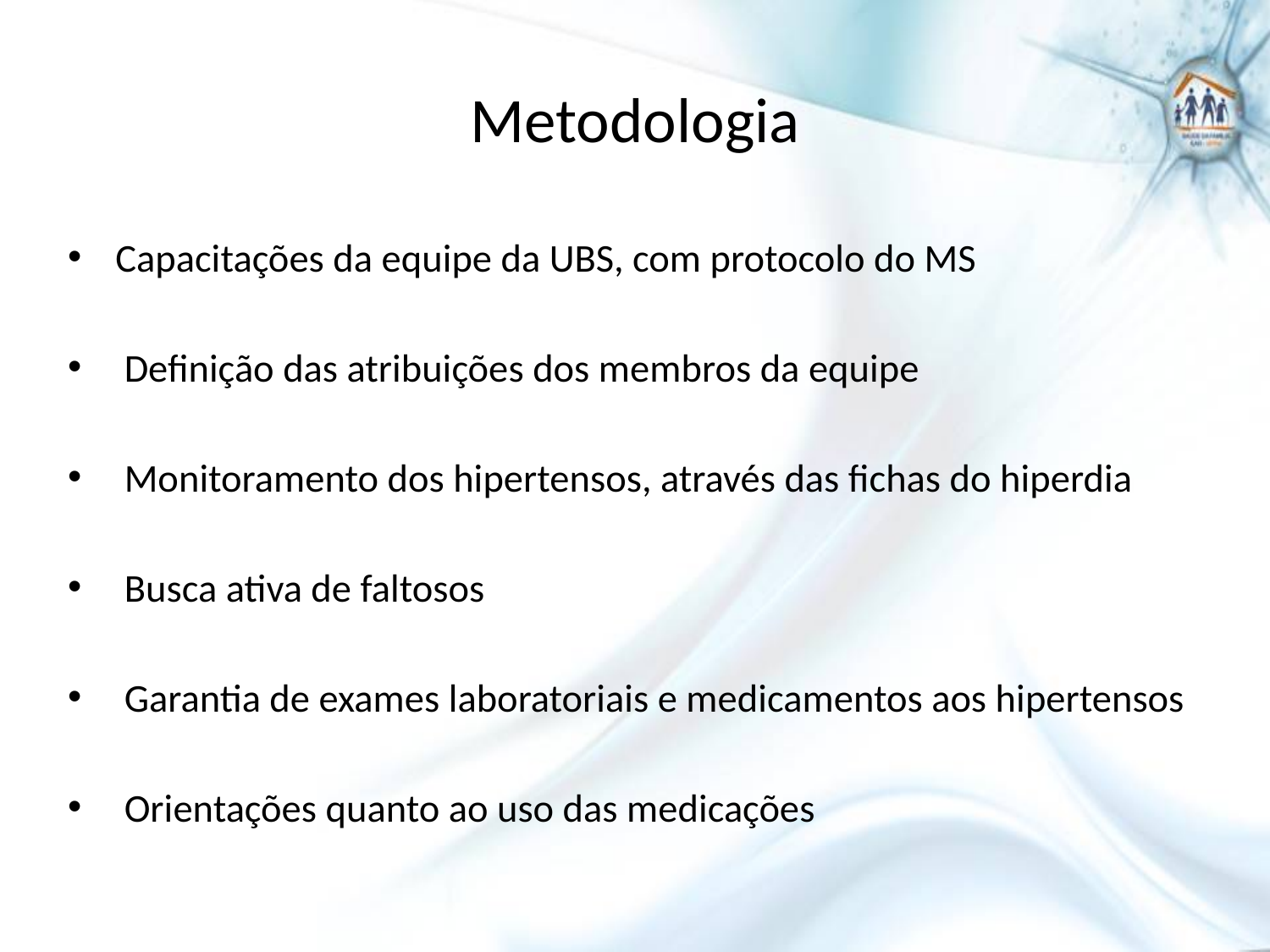

# Metodologia
Capacitações da equipe da UBS, com protocolo do MS

 Definição das atribuições dos membros da equipe

 Monitoramento dos hipertensos, através das fichas do hiperdia

 Busca ativa de faltosos

 Garantia de exames laboratoriais e medicamentos aos hipertensos

 Orientações quanto ao uso das medicações